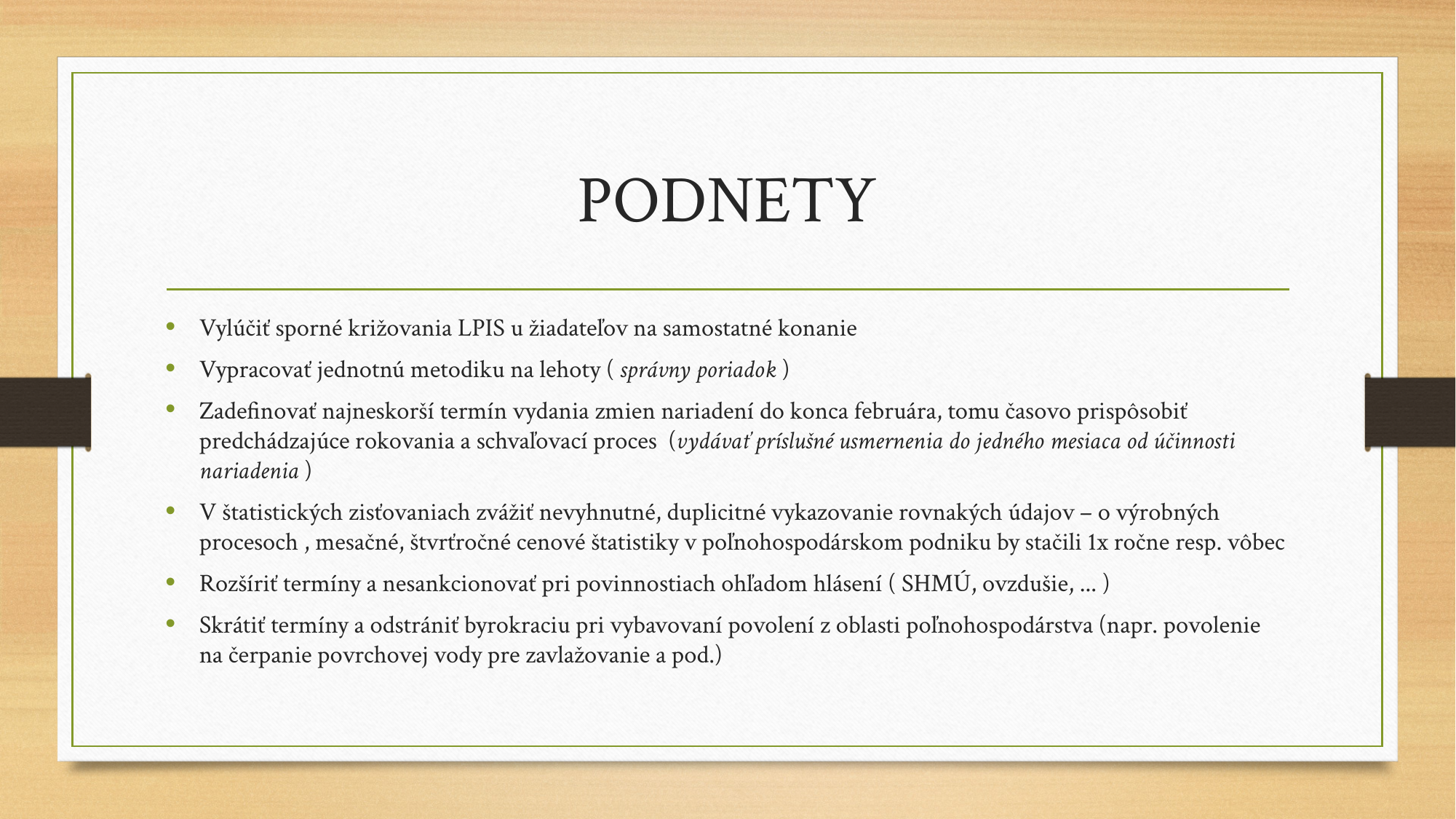

# PODNETY
Vylúčiť sporné križovania LPIS u žiadateľov na samostatné konanie
Vypracovať jednotnú metodiku na lehoty ( správny poriadok )
Zadefinovať najneskorší termín vydania zmien nariadení do konca februára, tomu časovo prispôsobiť predchádzajúce rokovania a schvaľovací proces  (vydávať príslušné usmernenia do jedného mesiaca od účinnosti nariadenia )
V štatistických zisťovaniach zvážiť nevyhnutné, duplicitné vykazovanie rovnakých údajov – o výrobných procesoch , mesačné, štvrťročné cenové štatistiky v poľnohospodárskom podniku by stačili 1x ročne resp. vôbec
Rozšíriť termíny a nesankcionovať pri povinnostiach ohľadom hlásení ( SHMÚ, ovzdušie, ... )
Skrátiť termíny a odstrániť byrokraciu pri vybavovaní povolení z oblasti poľnohospodárstva (napr. povolenie na čerpanie povrchovej vody pre zavlažovanie a pod.)